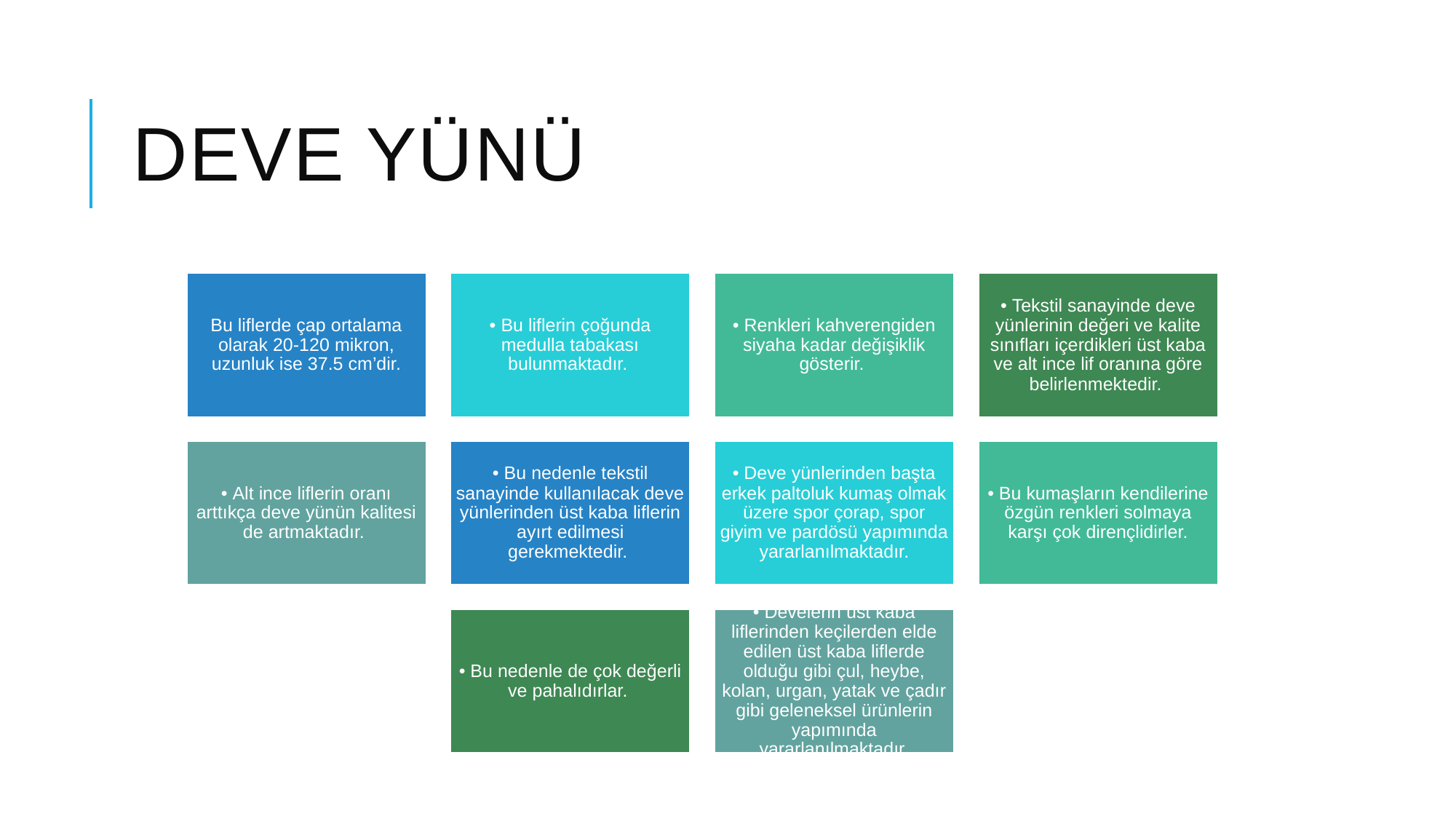

# Deve yünü
Bu liflerde çap ortalama olarak 20-120 mikron, uzunluk ise 37.5 cm’dir.
• Bu liflerin çoğunda medulla tabakası bulunmaktadır.
• Renkleri kahverengiden siyaha kadar değişiklik gösterir.
• Tekstil sanayinde deve yünlerinin değeri ve kalite sınıfları içerdikleri üst kaba ve alt ince lif oranına göre belirlenmektedir.
• Alt ince liflerin oranı arttıkça deve yünün kalitesi de artmaktadır.
• Bu nedenle tekstil sanayinde kullanılacak deve yünlerinden üst kaba liflerin ayırt edilmesi gerekmektedir.
• Deve yünlerinden başta erkek paltoluk kumaş olmak üzere spor çorap, spor giyim ve pardösü yapımında yararlanılmaktadır.
• Bu kumaşların kendilerine özgün renkleri solmaya karşı çok dirençlidirler.
• Bu nedenle de çok değerli ve pahalıdırlar.
• Develerin üst kaba liflerinden keçilerden elde edilen üst kaba liflerde olduğu gibi çul, heybe, kolan, urgan, yatak ve çadır gibi geleneksel ürünlerin yapımında yararlanılmaktadır.